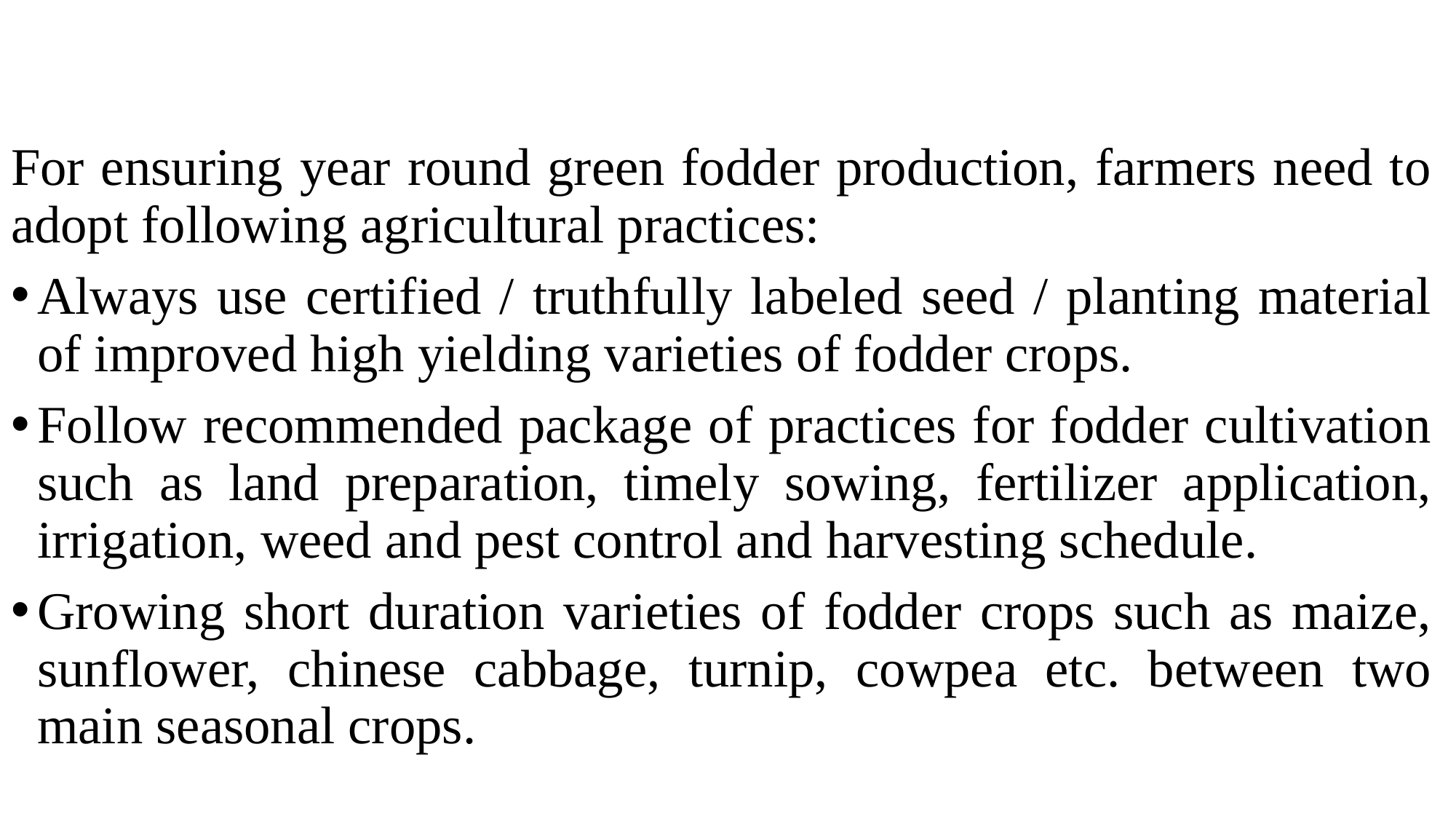

#

For ensuring year round green fodder production, farmers need to adopt following agricultural practices:
Always use certified / truthfully labeled seed / planting material of improved high yielding varieties of fodder crops.
Follow recommended package of practices for fodder cultivation such as land preparation, timely sowing, fertilizer application, irrigation, weed and pest control and harvesting schedule.
Growing short duration varieties of fodder crops such as maize, sunflower, chinese cabbage, turnip, cowpea etc. between two main seasonal crops.